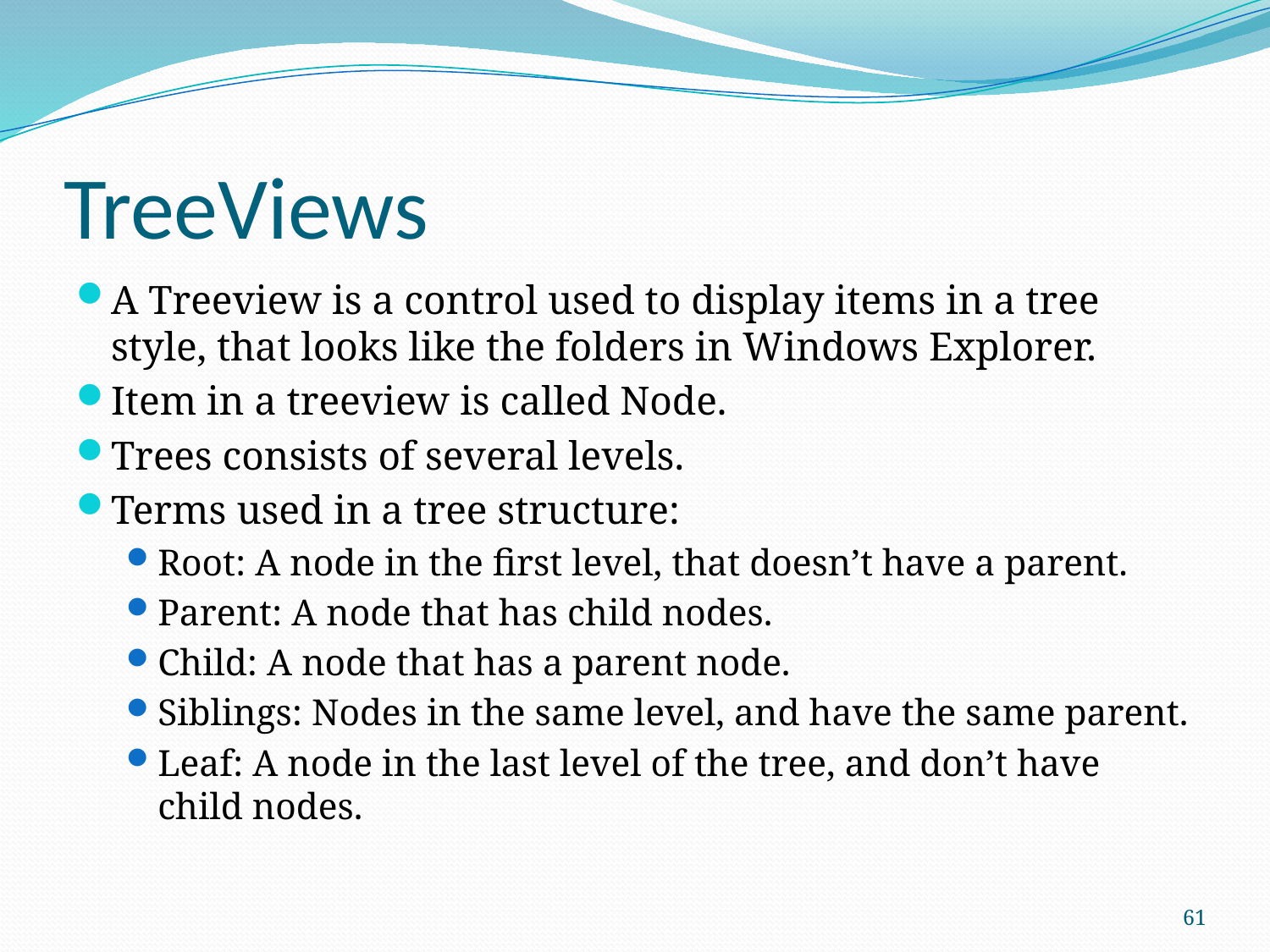

# TreeViews
A Treeview is a control used to display items in a tree style, that looks like the folders in Windows Explorer.
Item in a treeview is called Node.
Trees consists of several levels.
Terms used in a tree structure:
Root: A node in the first level, that doesn’t have a parent.
Parent: A node that has child nodes.
Child: A node that has a parent node.
Siblings: Nodes in the same level, and have the same parent.
Leaf: A node in the last level of the tree, and don’t have child nodes.
61